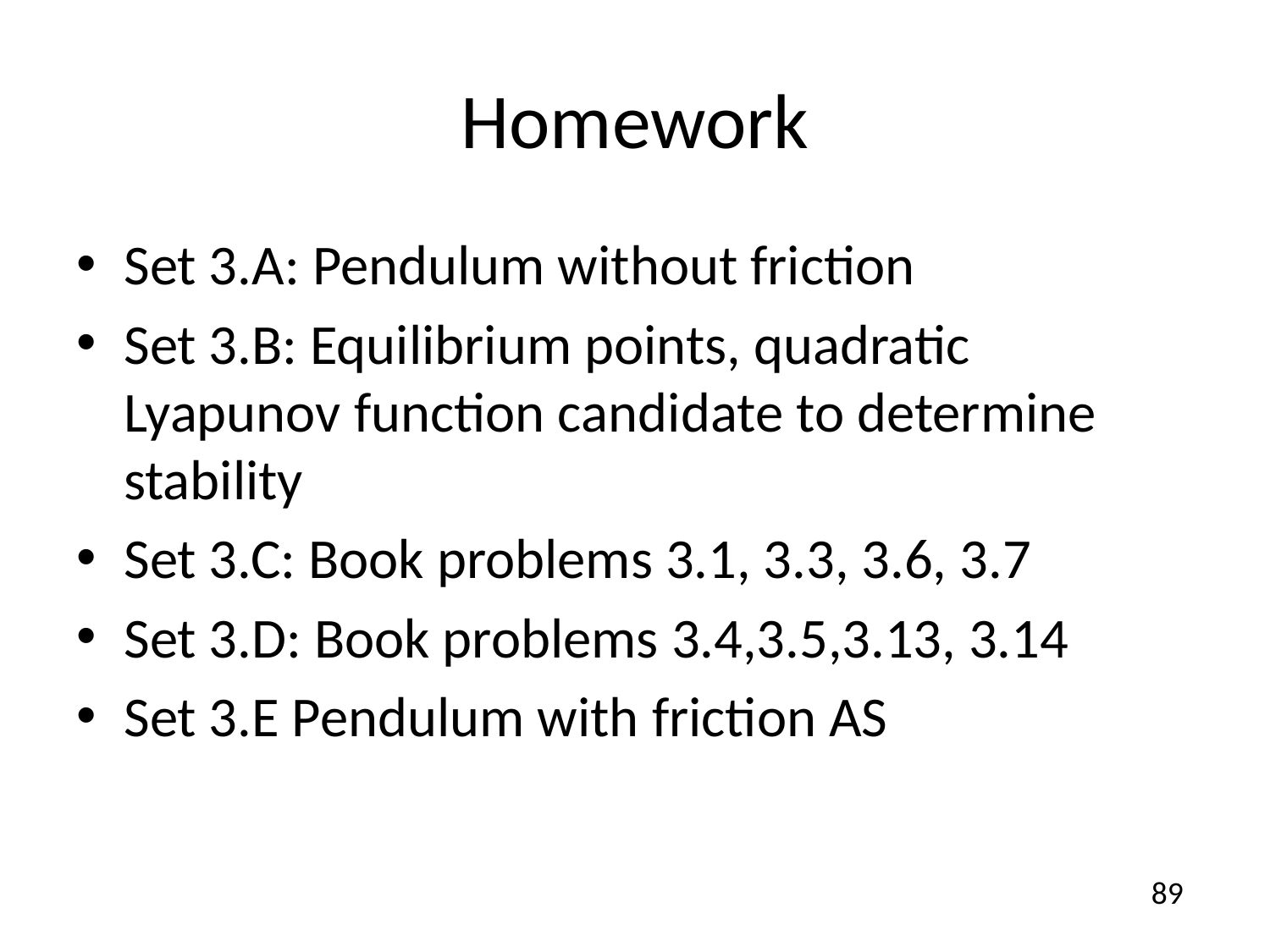

# Homework
Set 3.A: Pendulum without friction
Set 3.B: Equilibrium points, quadratic Lyapunov function candidate to determine stability
Set 3.C: Book problems 3.1, 3.3, 3.6, 3.7
Set 3.D: Book problems 3.4,3.5,3.13, 3.14
Set 3.E Pendulum with friction AS